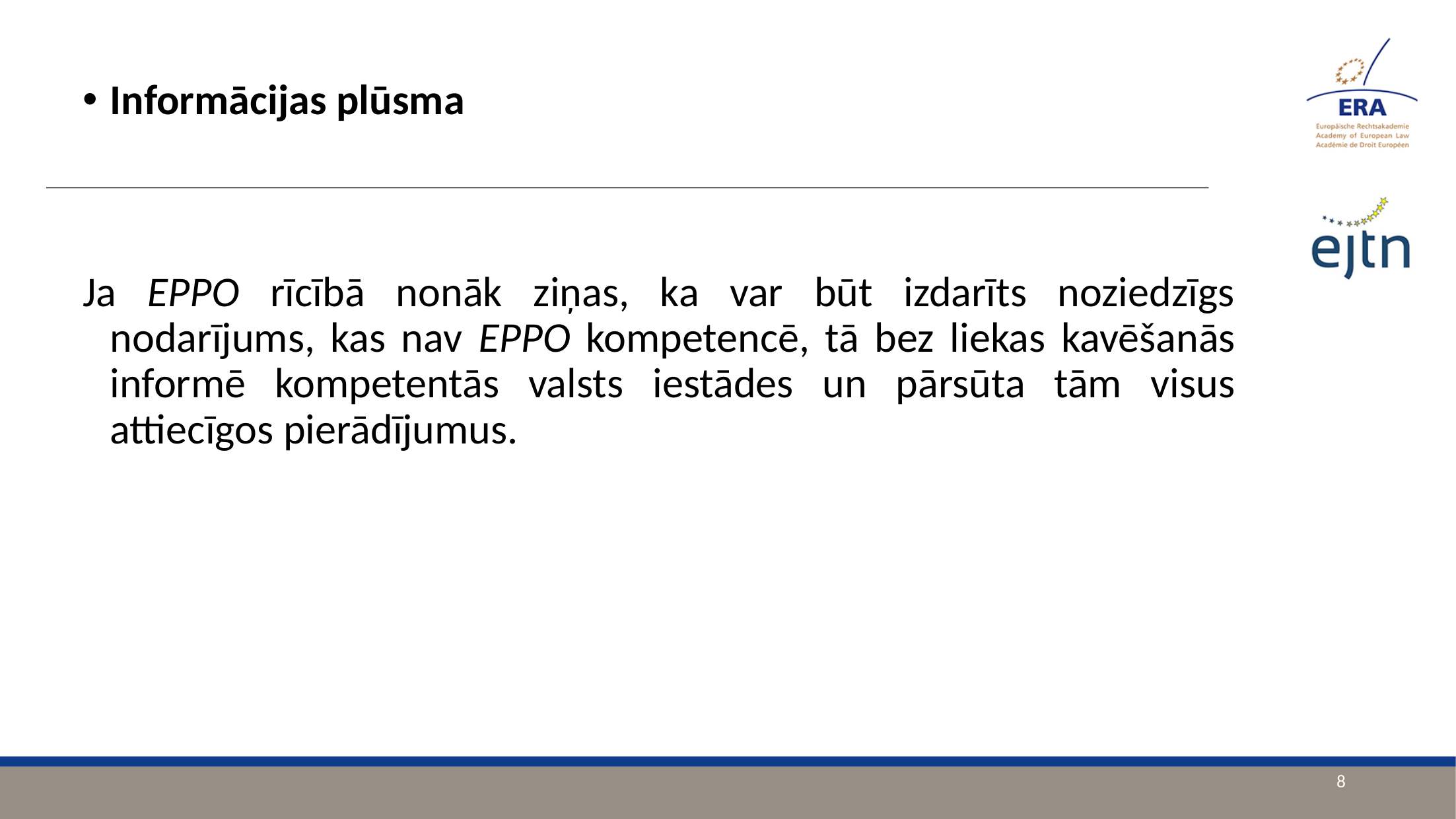

Informācijas plūsma
Ja EPPO rīcībā nonāk ziņas, ka var būt izdarīts noziedzīgs nodarījums, kas nav EPPO kompetencē, tā bez liekas kavēšanās informē kompetentās valsts iestādes un pārsūta tām visus attiecīgos pierādījumus.
8